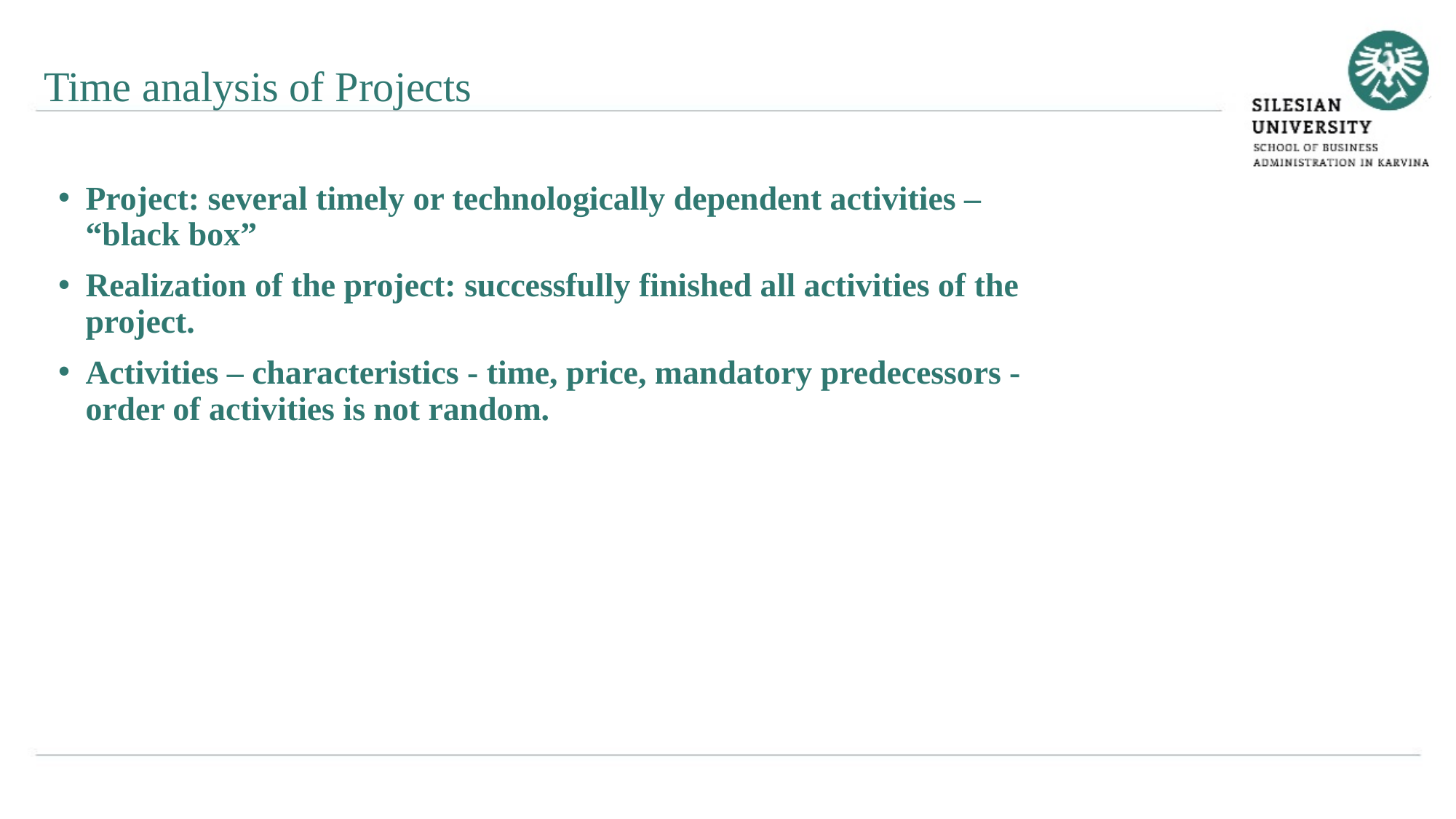

Time analysis of Projects
Project: several timely or technologically dependent activities – “black box”
Realization of the project: successfully finished all activities of the project.
Activities – characteristics - time, price, mandatory predecessors - order of activities is not random.